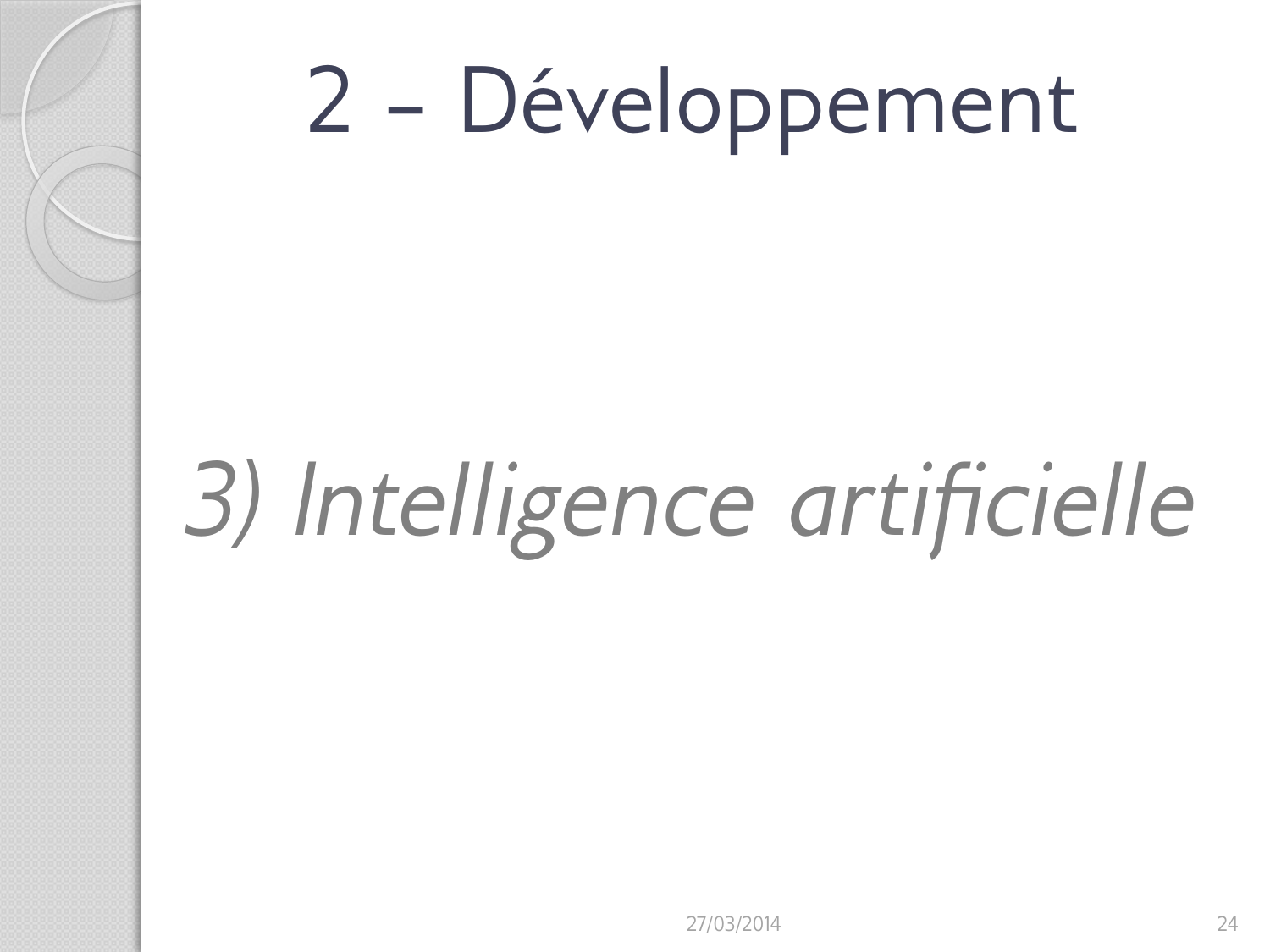

# 2 – Développement
3) Intelligence artificielle
27/03/2014
24